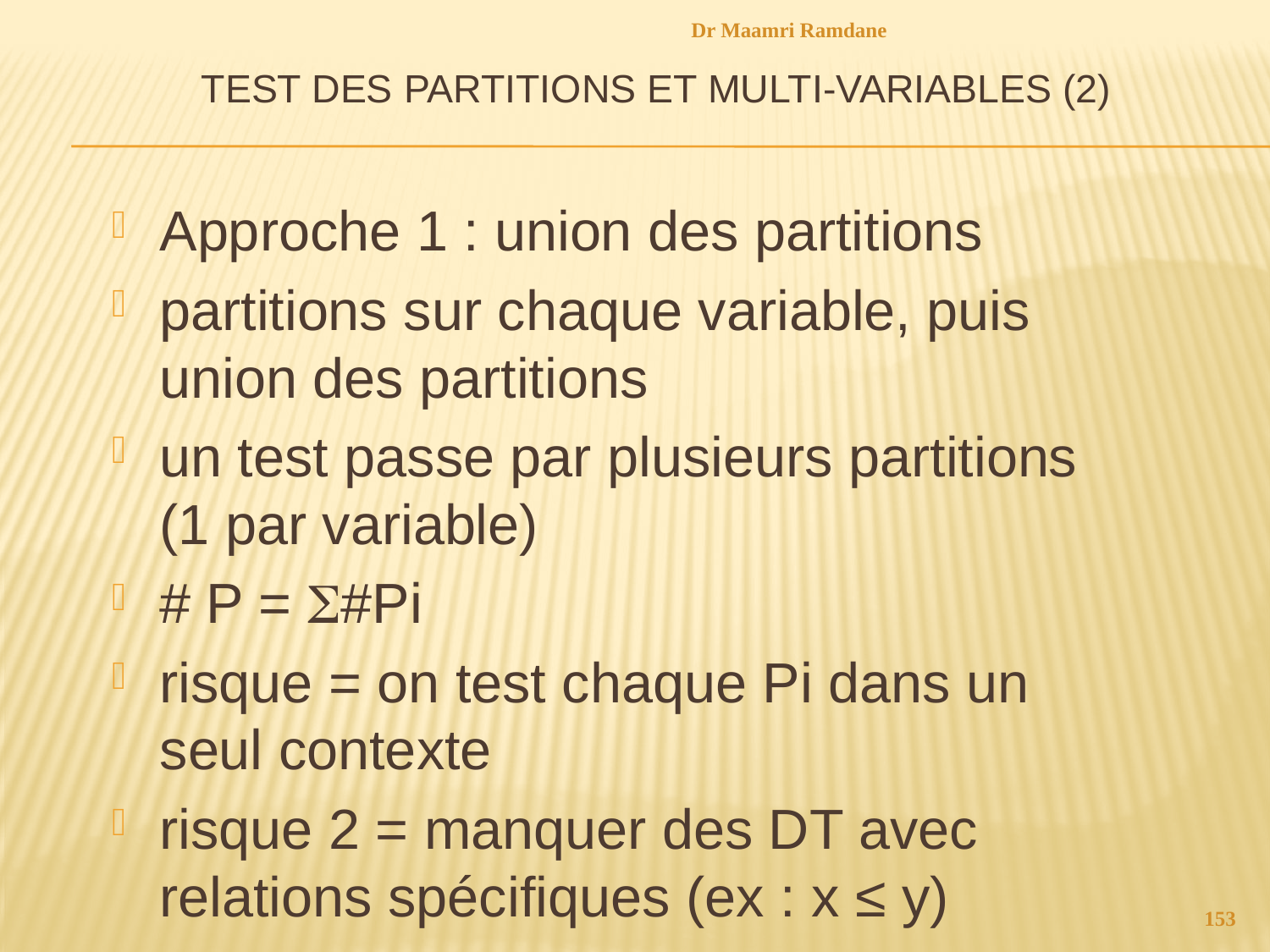

Dr Maamri Ramdane
# Test des partitions et multi-variables (2)
Approche 1 : union des partitions
partitions sur chaque variable, puis union des partitions
un test passe par plusieurs partitions (1 par variable)
# P = Σ#Pi
risque = on test chaque Pi dans un seul contexte
risque 2 = manquer des DT avec relations spécifiques (ex : x ≤ y)
153